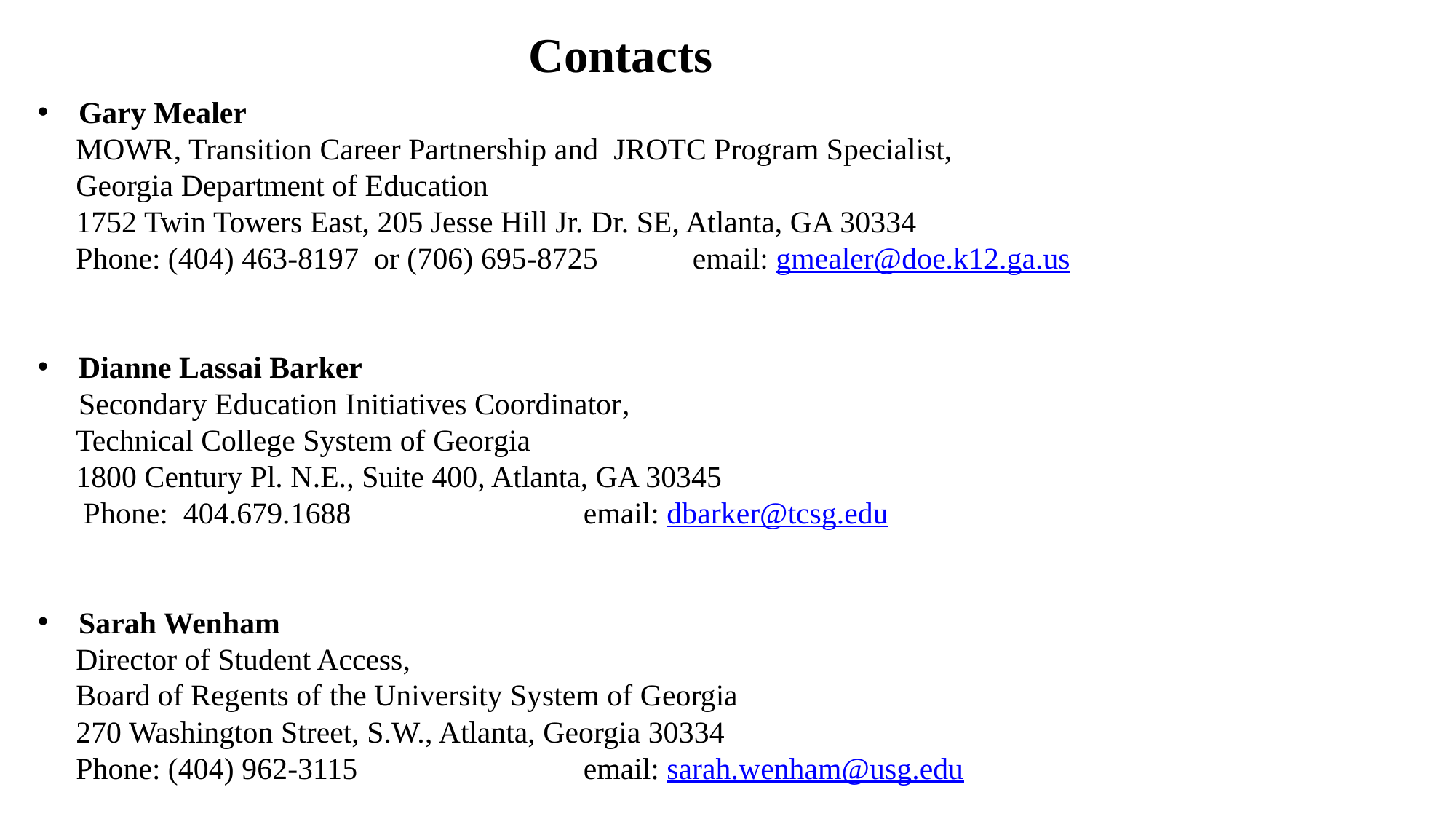

# Contacts
Gary Mealer
     MOWR, Transition Career Partnership and  JROTC Program Specialist,
     Georgia Department of Education
     1752 Twin Towers East, 205 Jesse Hill Jr. Dr. SE, Atlanta, GA 30334
     Phone: (404) 463-8197  or (706) 695-8725 	email: gmealer@doe.k12.ga.us

Dianne Lassai Barker
Secondary Education Initiatives Coordinator,
     Technical College System of Georgia 
     1800 Century Pl. N.E., Suite 400, Atlanta, GA 30345 
      Phone:  404.679.1688 			email: dbarker@tcsg.edu

Sarah Wenham
     Director of Student Access,
     Board of Regents of the University System of Georgia
     270 Washington Street, S.W., Atlanta, Georgia 30334
     Phone: (404) 962-3115	   		email: sarah.wenham@usg.edu